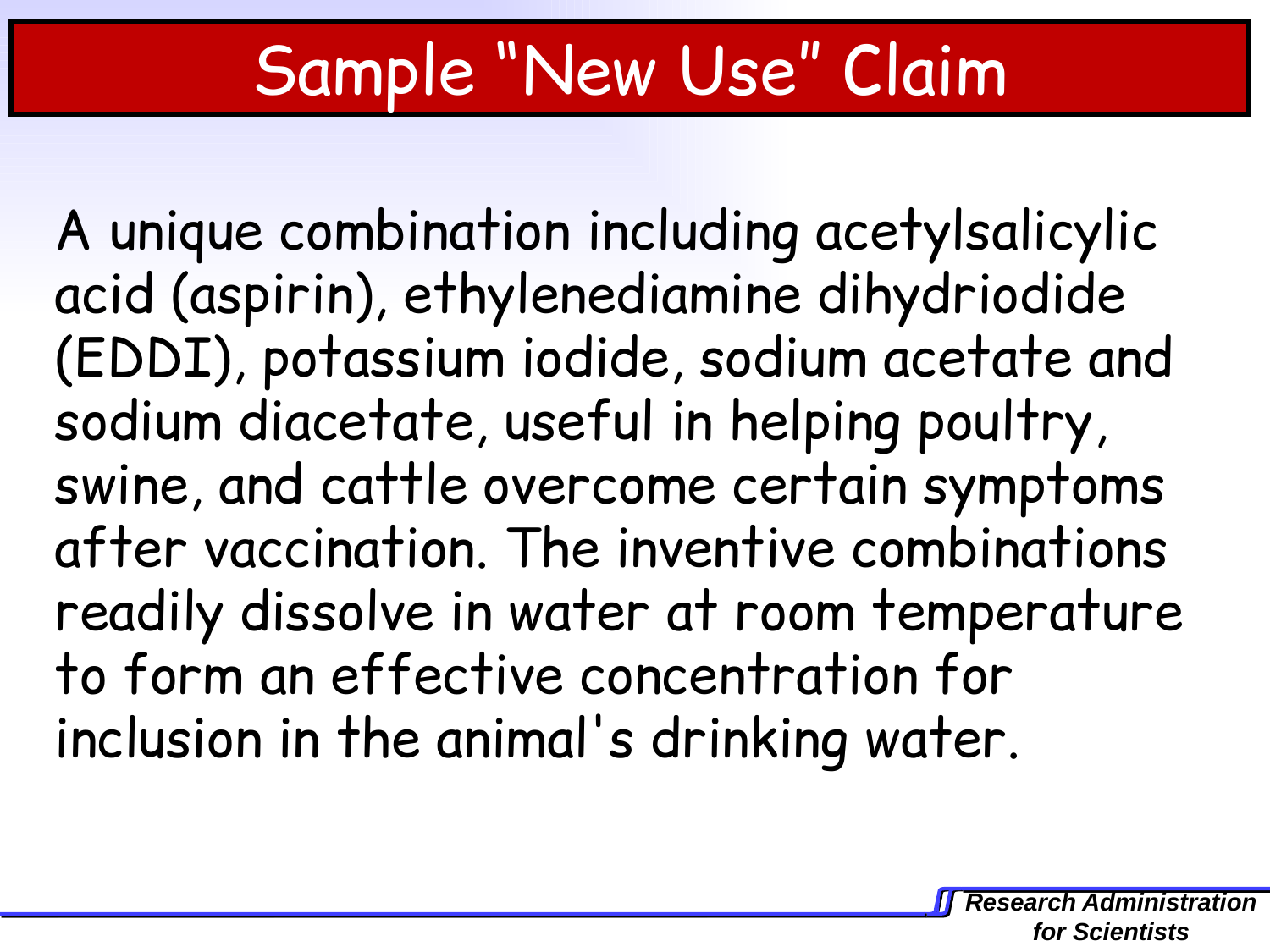

Sample “New Use” Claim
A unique combination including acetylsalicylic acid (aspirin), ethylenediamine dihydriodide (EDDI), potassium iodide, sodium acetate and sodium diacetate, useful in helping poultry, swine, and cattle overcome certain symptoms after vaccination. The inventive combinations readily dissolve in water at room temperature to form an effective concentration for inclusion in the animal's drinking water.